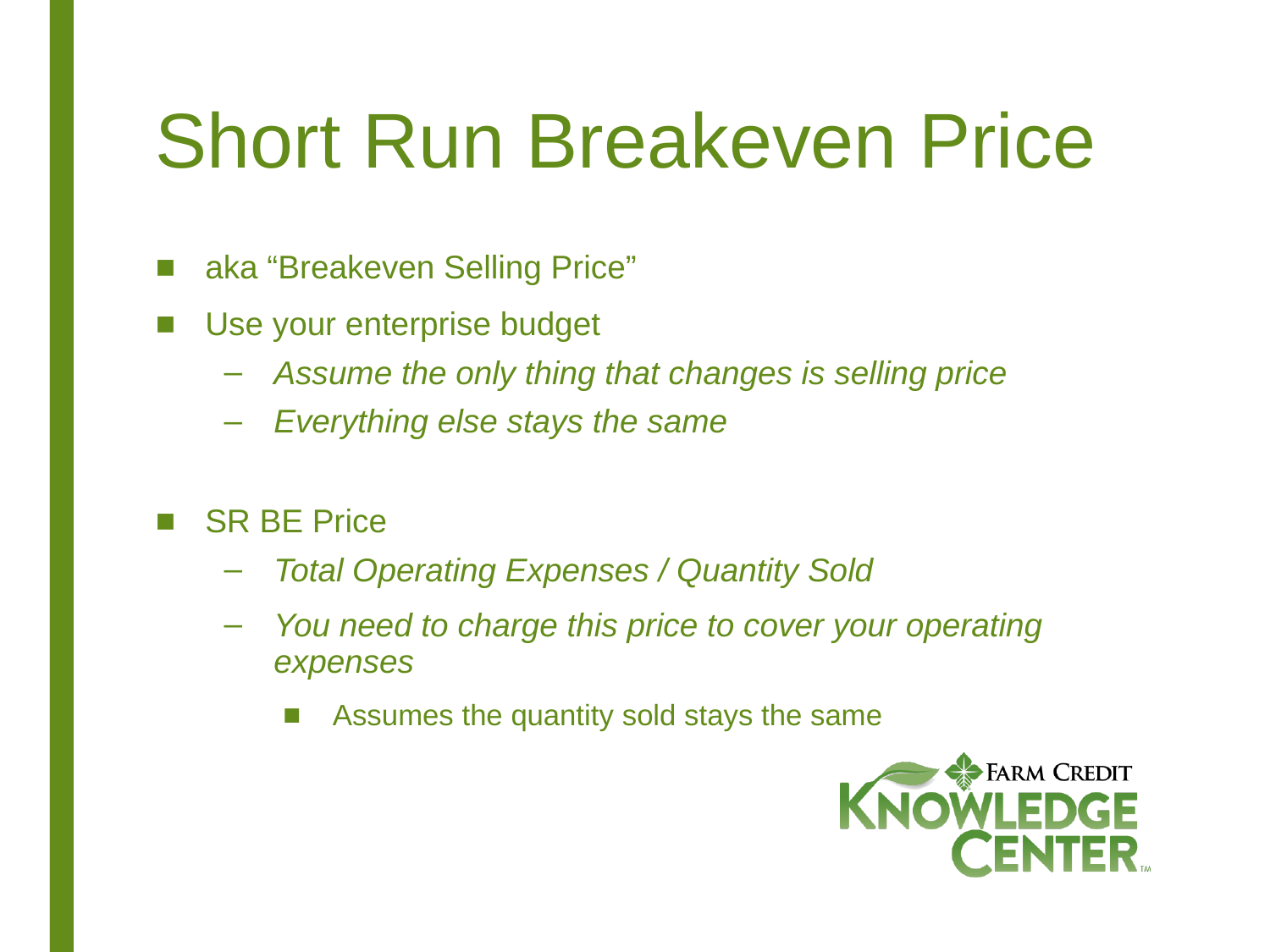

# Short Run Breakeven Price
aka “Breakeven Selling Price”
Use your enterprise budget
Assume the only thing that changes is selling price
Everything else stays the same

SR BE Price
Total Operating Expenses / Quantity Sold
You need to charge this price to cover your operating expenses
Assumes the quantity sold stays the same